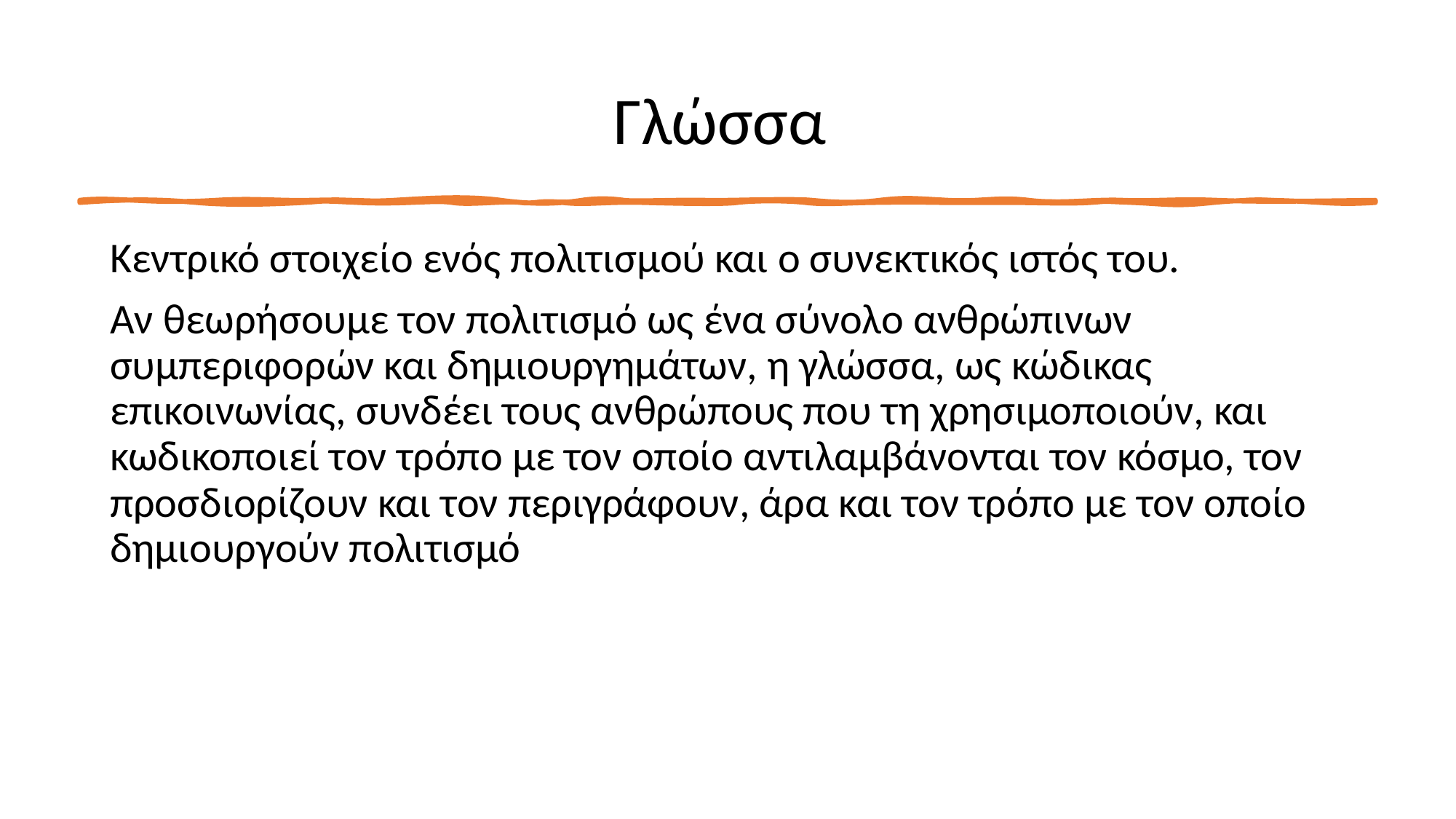

# Γλώσσα

Κεντρικό στοιχείο ενός πολιτισμού και ο συνεκτικός ιστός του.
Αν θεωρήσουμε τον πολιτισμό ως ένα σύνολο ανθρώπινων συμπεριφορών και δημιουργημάτων, η γλώσσα, ως κώδικας επικοινωνίας, συνδέει τους ανθρώπους που τη χρησιμοποιούν, και κωδικοποιεί τον τρόπο με τον οποίο αντιλαμβάνονται τον κόσμο, τον προσδιορίζουν και τον περιγράφουν, άρα και τον τρόπο με τον οποίο δημιουργούν πολιτισμό